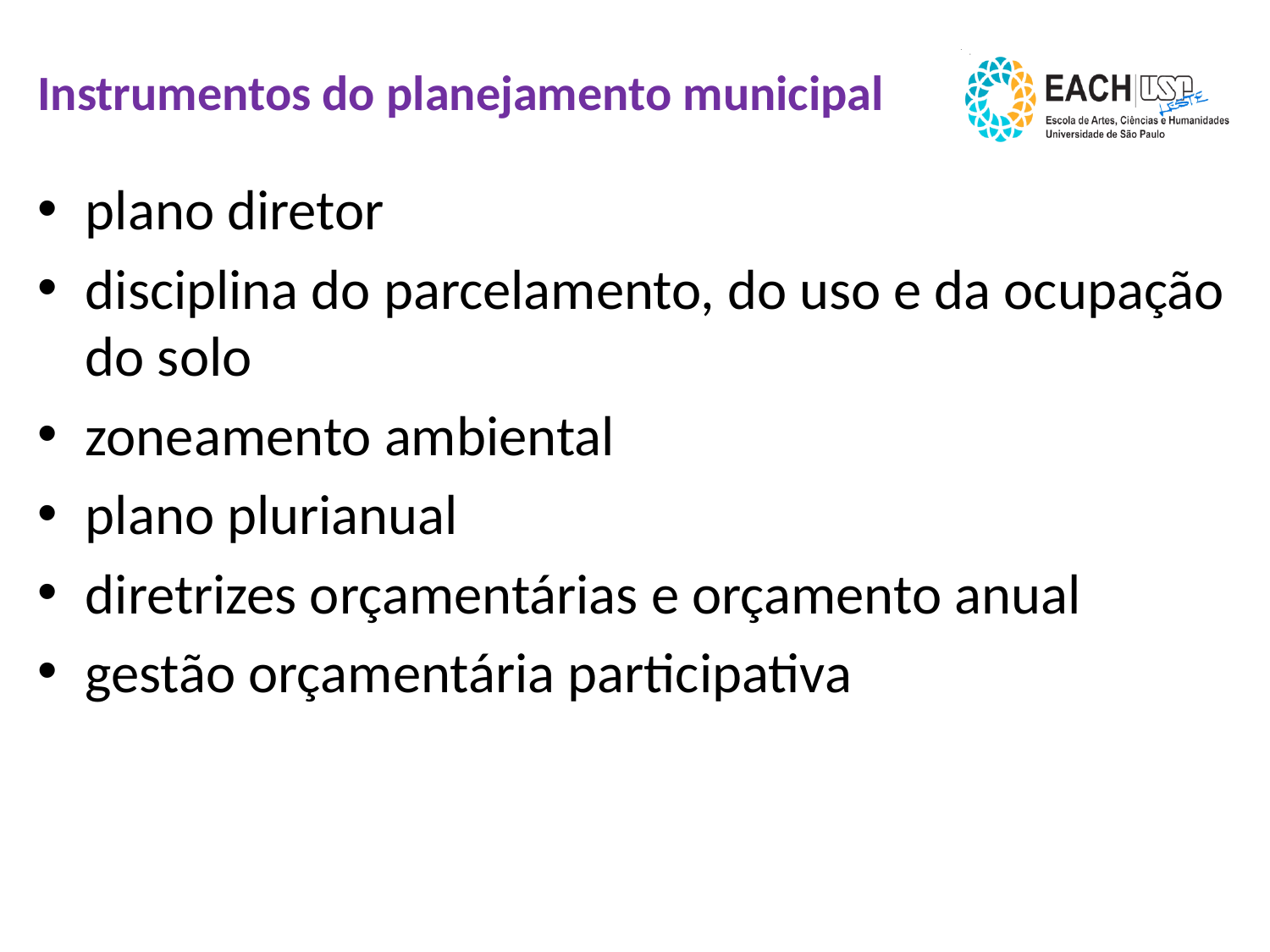

# Instrumentos do planejamento municipal
plano diretor
disciplina do parcelamento, do uso e da ocupação do solo
zoneamento ambiental
plano plurianual
diretrizes orçamentárias e orçamento anual
gestão orçamentária participativa